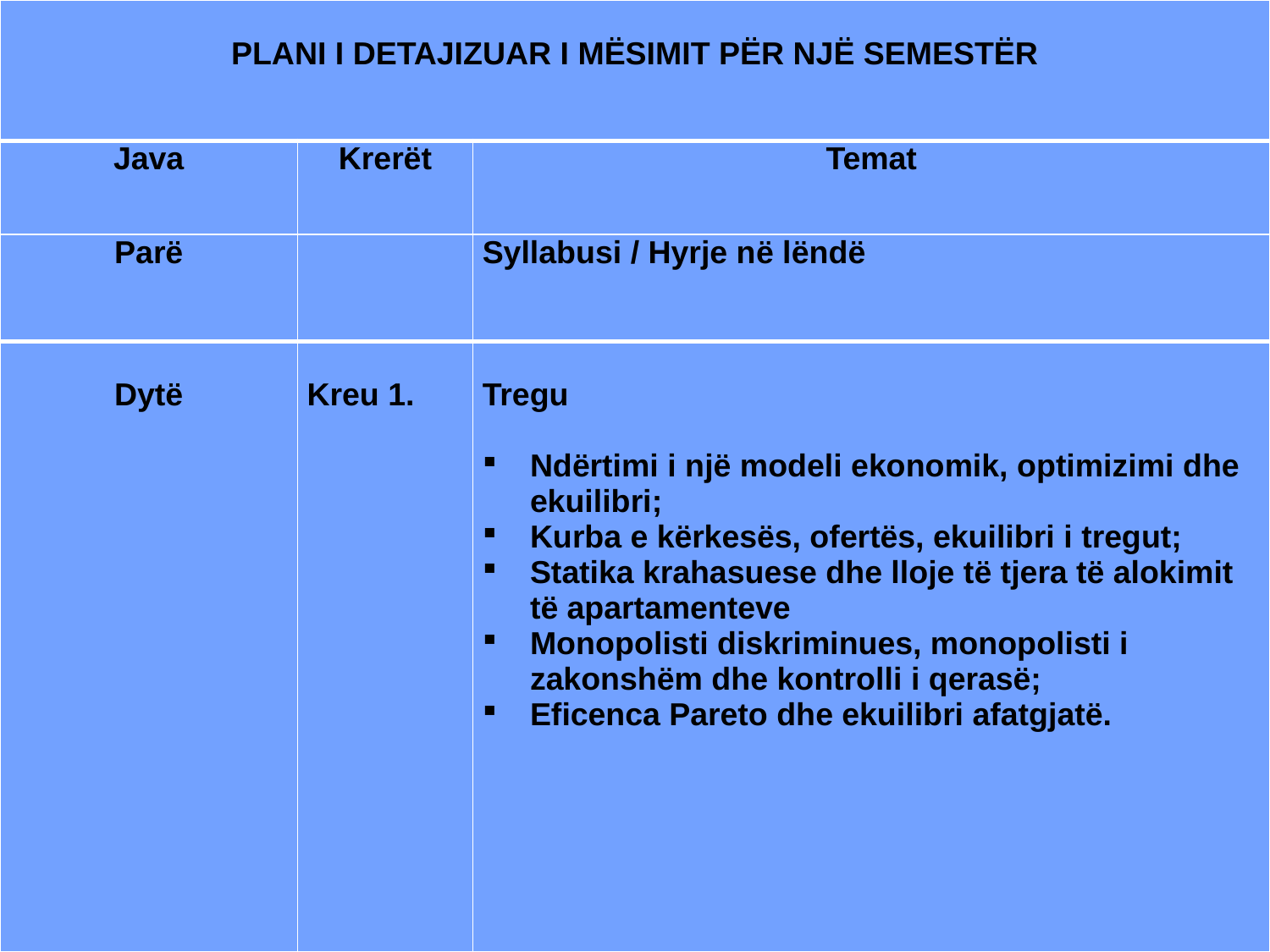

| PLANI I DETAJIZUAR I MËSIMIT PËR NJË SEMESTËR |  |  |
| --- | --- | --- |
| Java | Krerët | Temat |
| Parë |  | Syllabusi / Hyrje në lëndë |
| Dytë | Kreu 1. | Tregu Ndërtimi i një modeli ekonomik, optimizimi dhe ekuilibri; Kurba e kërkesës, ofertës, ekuilibri i tregut; Statika krahasuese dhe lloje të tjera të alokimit të apartamenteve Monopolisti diskriminues, monopolisti i zakonshëm dhe kontrolli i qerasë; Eficenca Pareto dhe ekuilibri afatgjatë. |